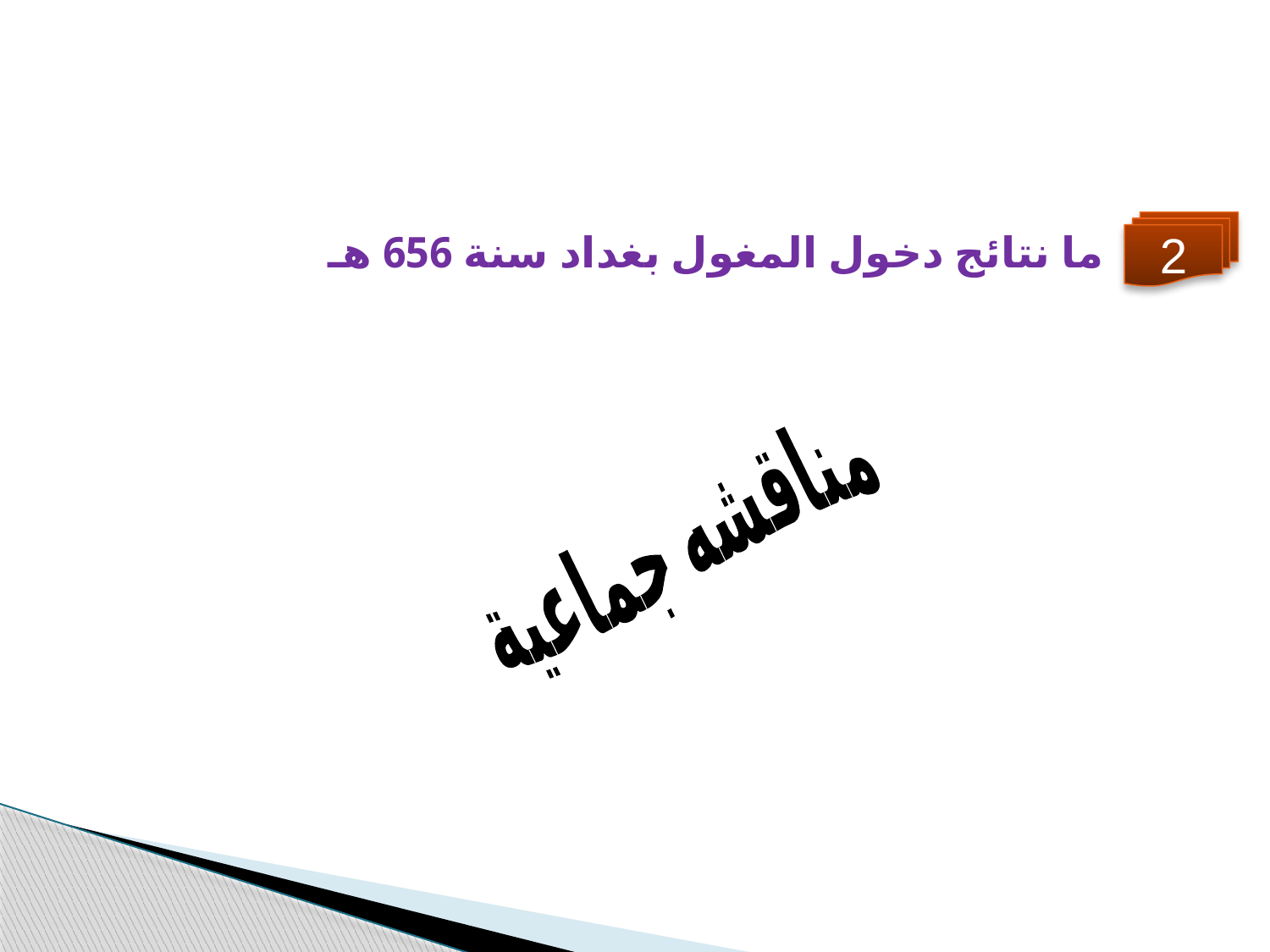

2
ما نتائج دخول المغول بغداد سنة 656 هـ
مناقشه جماعية